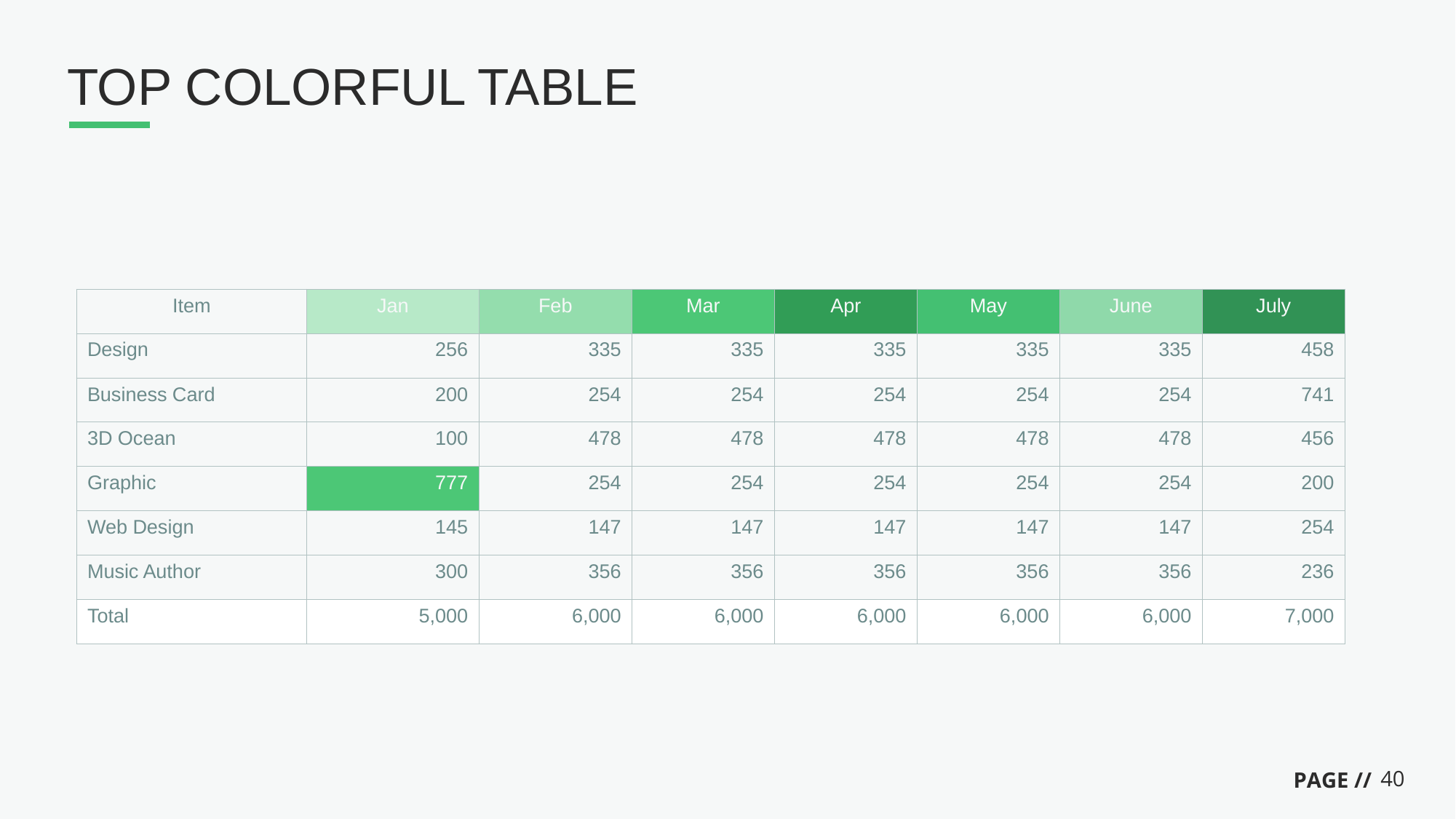

# TOP COLORFUL TABLE
| Item | Jan | Feb | Mar | Apr | May | June | July |
| --- | --- | --- | --- | --- | --- | --- | --- |
| Design | 256 | 335 | 335 | 335 | 335 | 335 | 458 |
| Business Card | 200 | 254 | 254 | 254 | 254 | 254 | 741 |
| 3D Ocean | 100 | 478 | 478 | 478 | 478 | 478 | 456 |
| Graphic | 777 | 254 | 254 | 254 | 254 | 254 | 200 |
| Web Design | 145 | 147 | 147 | 147 | 147 | 147 | 254 |
| Music Author | 300 | 356 | 356 | 356 | 356 | 356 | 236 |
| Total | 5,000 | 6,000 | 6,000 | 6,000 | 6,000 | 6,000 | 7,000 |